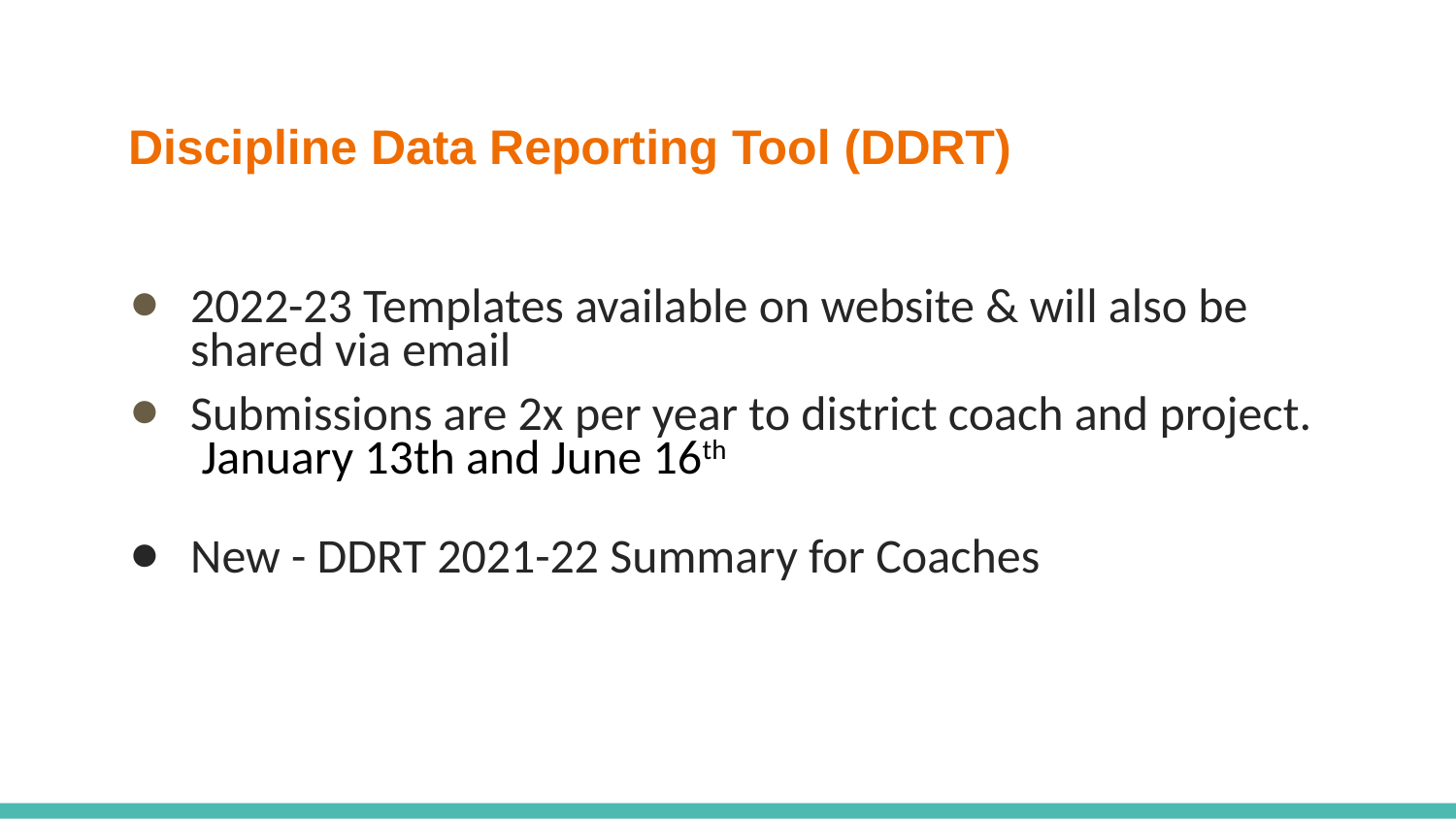

# Discipline Data Reporting Tool (DDRT)
2022-23 Templates available on website & will also be shared via email
Submissions are 2x per year to district coach and project.  January 13th and June 16th

New - DDRT 2021-22 Summary for Coaches